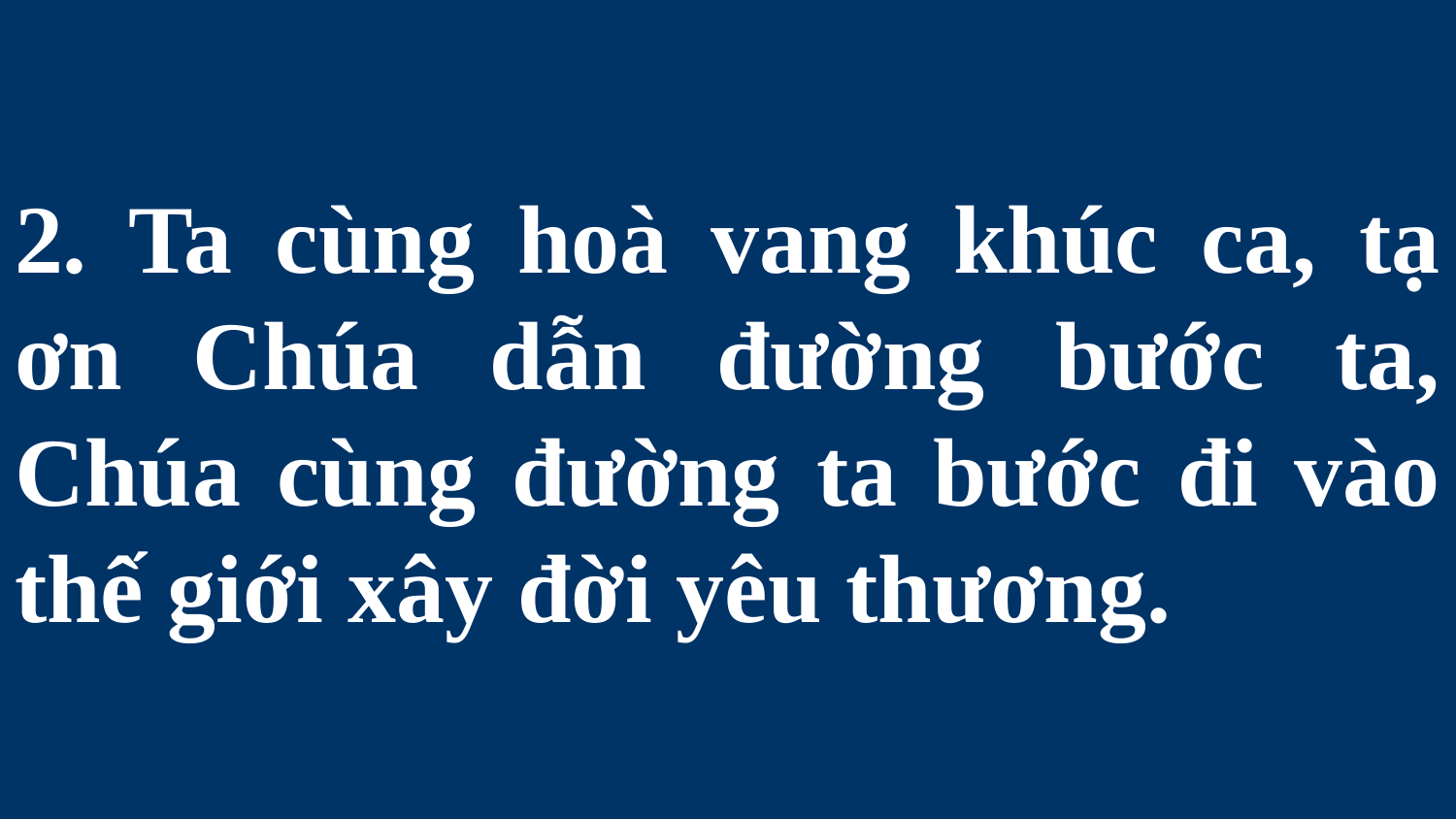

# 2. Ta cùng hoà vang khúc ca, tạ ơn Chúa dẫn đường bước ta, Chúa cùng đường ta bước đi vào thế giới xây đời yêu thương.